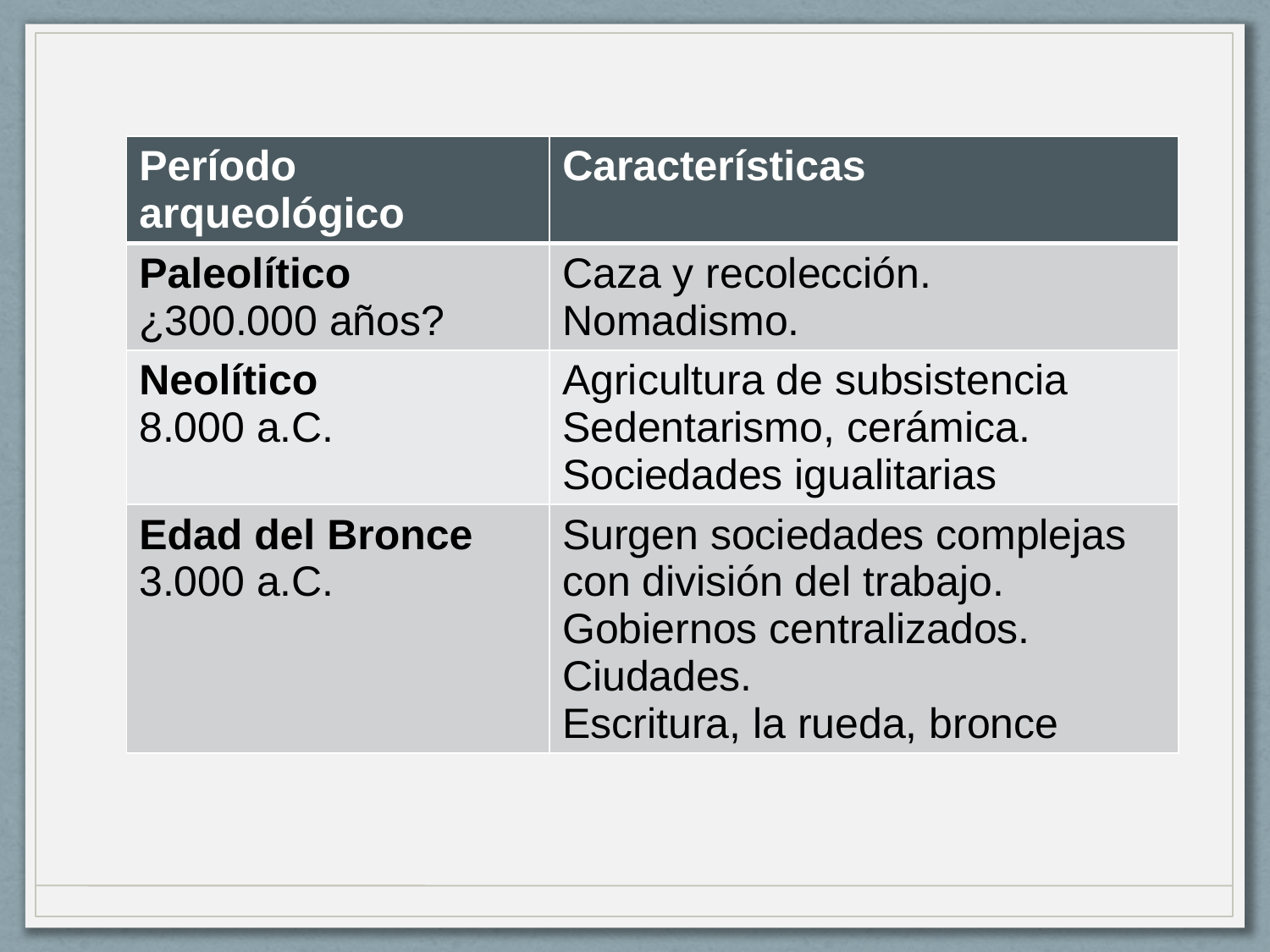

| Período arqueológico | Características |
| --- | --- |
| Paleolítico ¿300.000 años? | Caza y recolección. Nomadismo. |
| Neolítico 8.000 a.C. | Agricultura de subsistencia Sedentarismo, cerámica. Sociedades igualitarias |
| Edad del Bronce 3.000 a.C. | Surgen sociedades complejas con división del trabajo. Gobiernos centralizados. Ciudades. Escritura, la rueda, bronce |